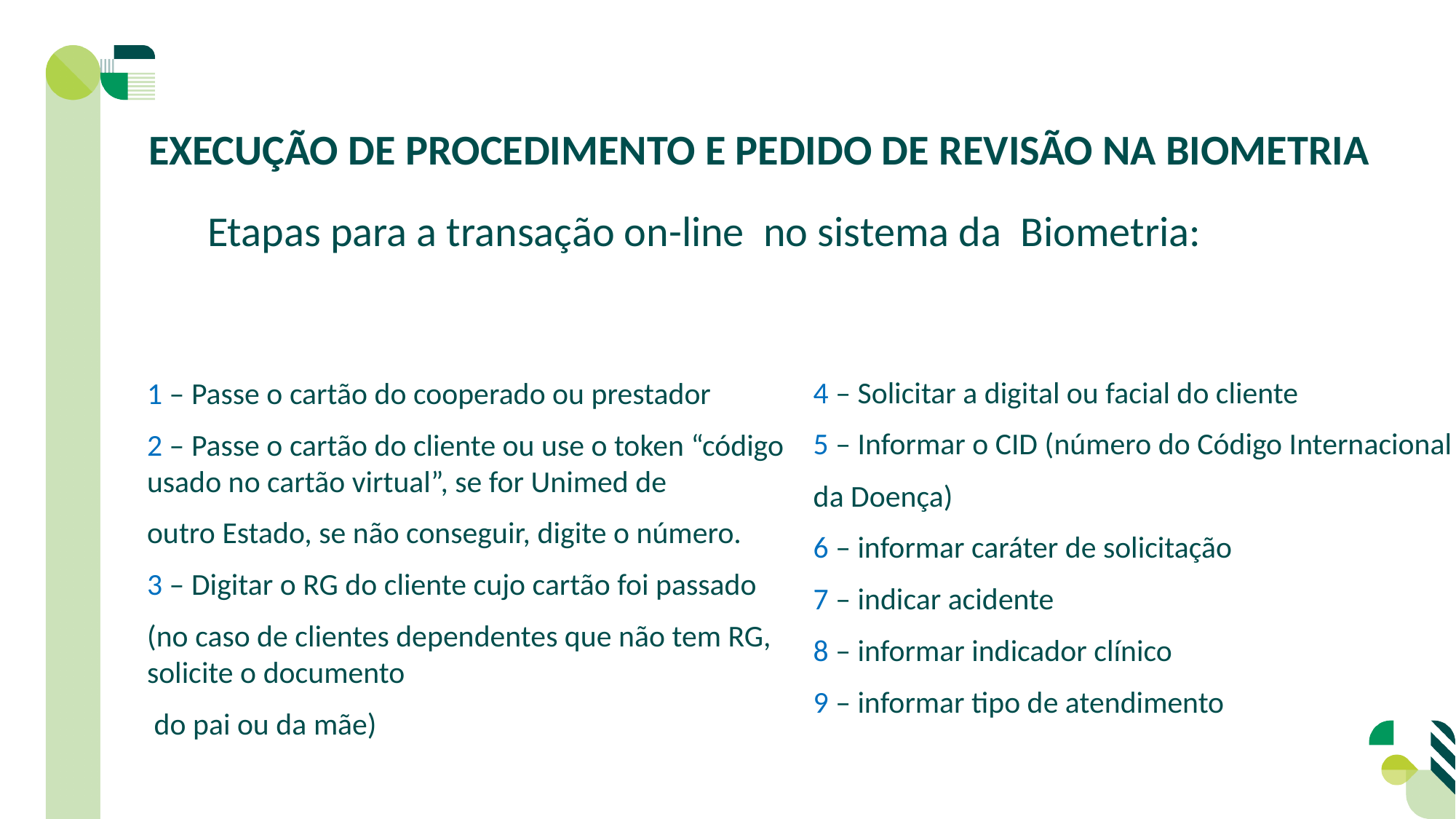

EXECUÇÃO DE PROCEDIMENTO E PEDIDO DE REVISÃO NA BIOMETRIA
Etapas para a transação on-line  no sistema da  Biometria:

4 – Solicitar a digital ou facial do cliente
5 – Informar o CID (número do Código Internacional
da Doença)
6 – informar caráter de solicitação
7 – indicar acidente
8 – informar indicador clínico
9 – informar tipo de atendimento
1 – Passe o cartão do cooperado ou prestador
2 – Passe o cartão do cliente ou use o token “código usado no cartão virtual”, se for Unimed de
outro Estado, se não conseguir, digite o número.
3 – Digitar o RG do cliente cujo cartão foi passado
(no caso de clientes dependentes que não tem RG, solicite o documento
 do pai ou da mãe)